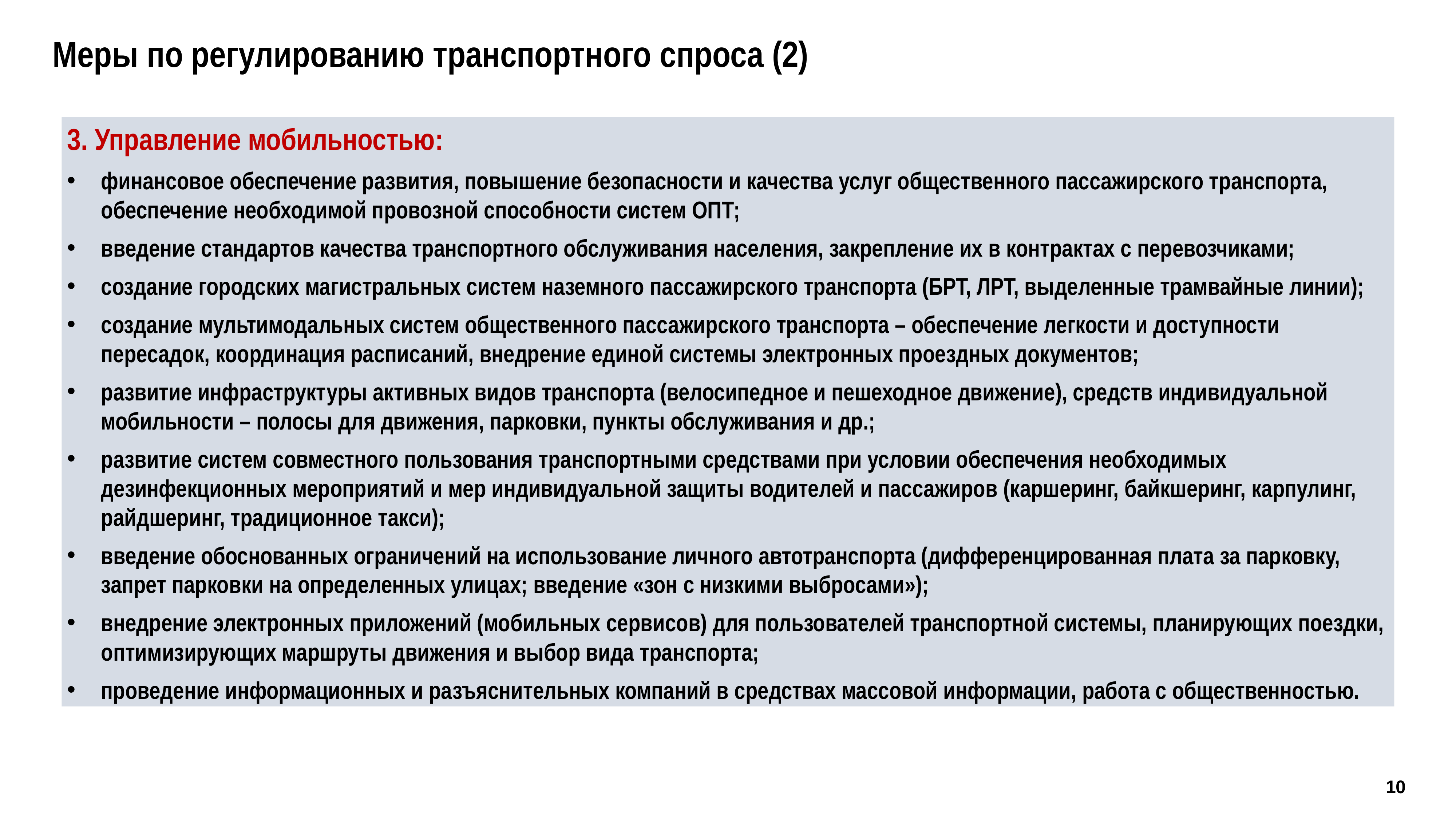

# Меры по регулированию транспортного спроса (2)
3. Управление мобильностью:
финансовое обеспечение развития, повышение безопасности и качества услуг общественного пассажирского транспорта, обеспечение необходимой провозной способности систем ОПТ;
введение стандартов качества транспортного обслуживания населения, закрепление их в контрактах с перевозчиками;
создание городских магистральных систем наземного пассажирского транспорта (БРТ, ЛРТ, выделенные трамвайные линии);
создание мультимодальных систем общественного пассажирского транспорта – обеспечение легкости и доступности пересадок, координация расписаний, внедрение единой системы электронных проездных документов;
развитие инфраструктуры активных видов транспорта (велосипедное и пешеходное движение), средств индивидуальной мобильности – полосы для движения, парковки, пункты обслуживания и др.;
развитие систем совместного пользования транспортными средствами при условии обеспечения необходимых дезинфекционных мероприятий и мер индивидуальной защиты водителей и пассажиров (каршеринг, байкшеринг, карпулинг, райдшеринг, традиционное такси);
введение обоснованных ограничений на использование личного автотранспорта (дифференцированная плата за парковку, запрет парковки на определенных улицах; введение «зон с низкими выбросами»);
внедрение электронных приложений (мобильных сервисов) для пользователей транспортной системы, планирующих поездки, оптимизирующих маршруты движения и выбор вида транспорта;
проведение информационных и разъяснительных компаний в средствах массовой информации, работа с общественностью.
10